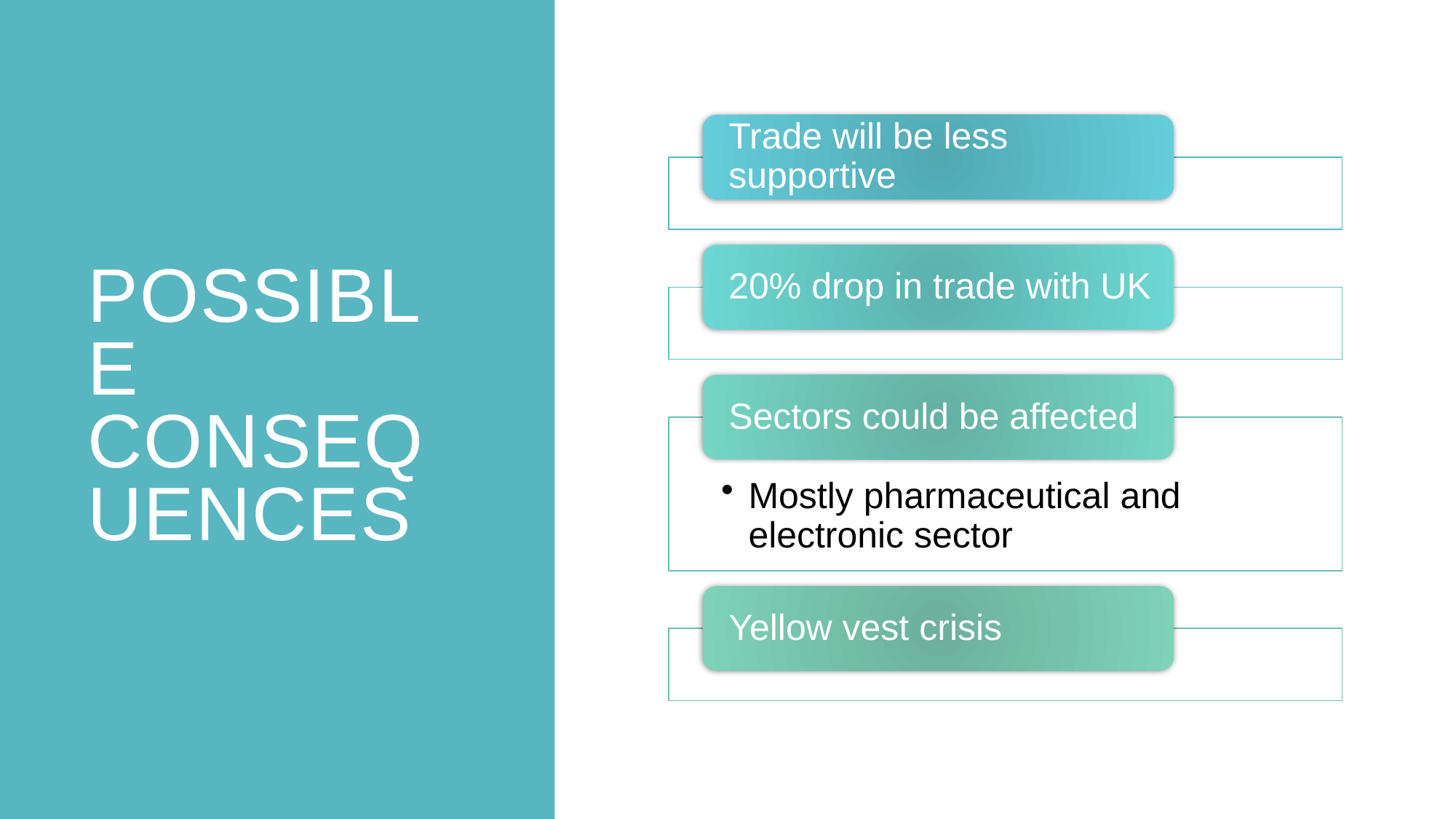

# Possible consequences
Trade will be less supportive
20% drop in trade with UK
Mostly pharmaceutical and electronic sector
Sectors could be affected
Yellow vest crisis